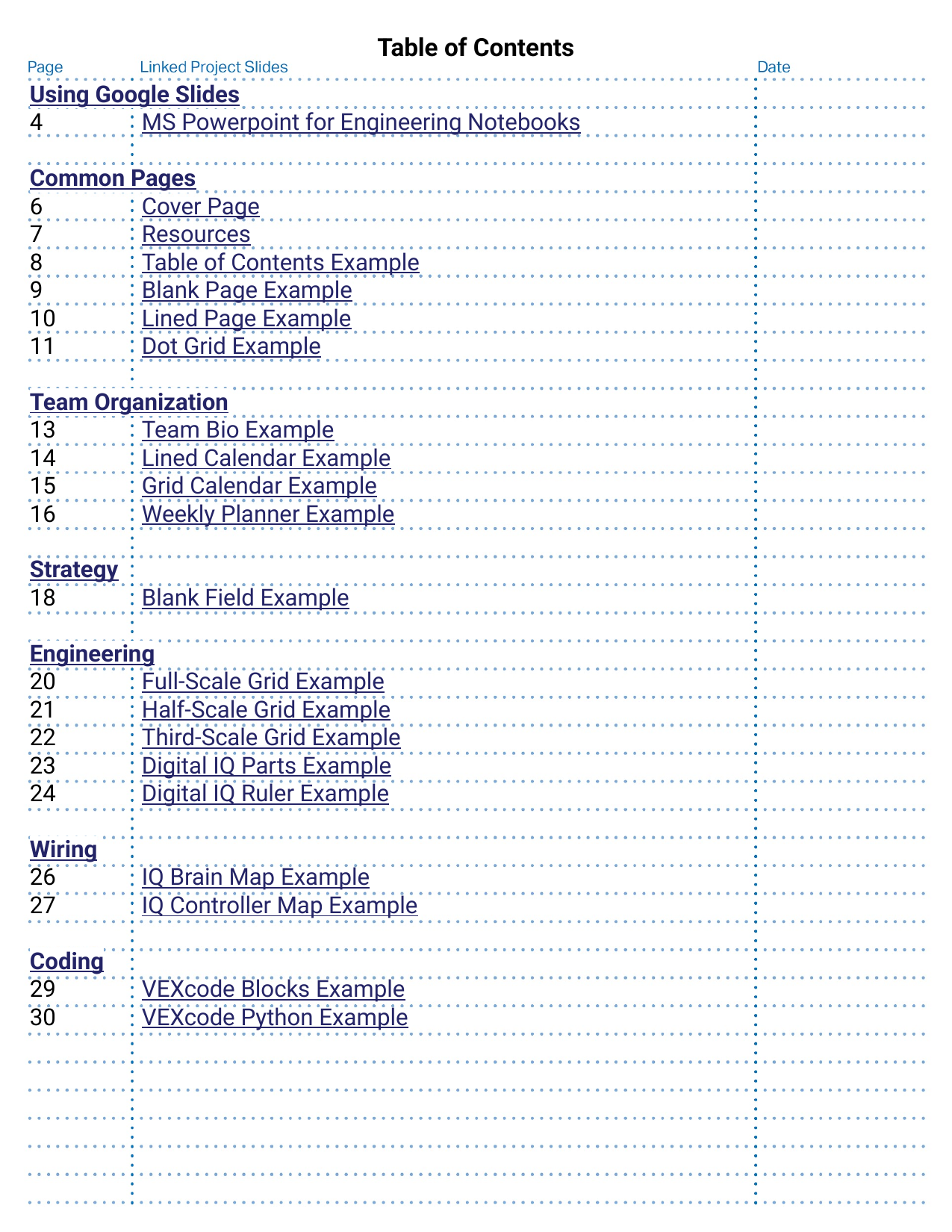

Using Google Slides
4	MS Powerpoint for Engineering Notebooks

Common Pages
6	Cover Page
7	Resources
8 	Table of Contents Example
9 	Blank Page Example
10 	Lined Page Example
11	Dot Grid Example

Team Organization
13	Team Bio Example
14	Lined Calendar Example
15	Grid Calendar Example
16 	Weekly Planner Example

Strategy
18	Blank Field Example

Engineering
20	Full-Scale Grid Example
21	Half-Scale Grid Example
22	Third-Scale Grid Example
23	Digital IQ Parts Example
24	Digital IQ Ruler Example

Wiring
26	IQ Brain Map Example
27	IQ Controller Map Example

Coding
29	VEXcode Blocks Example
30	VEXcode Python Example